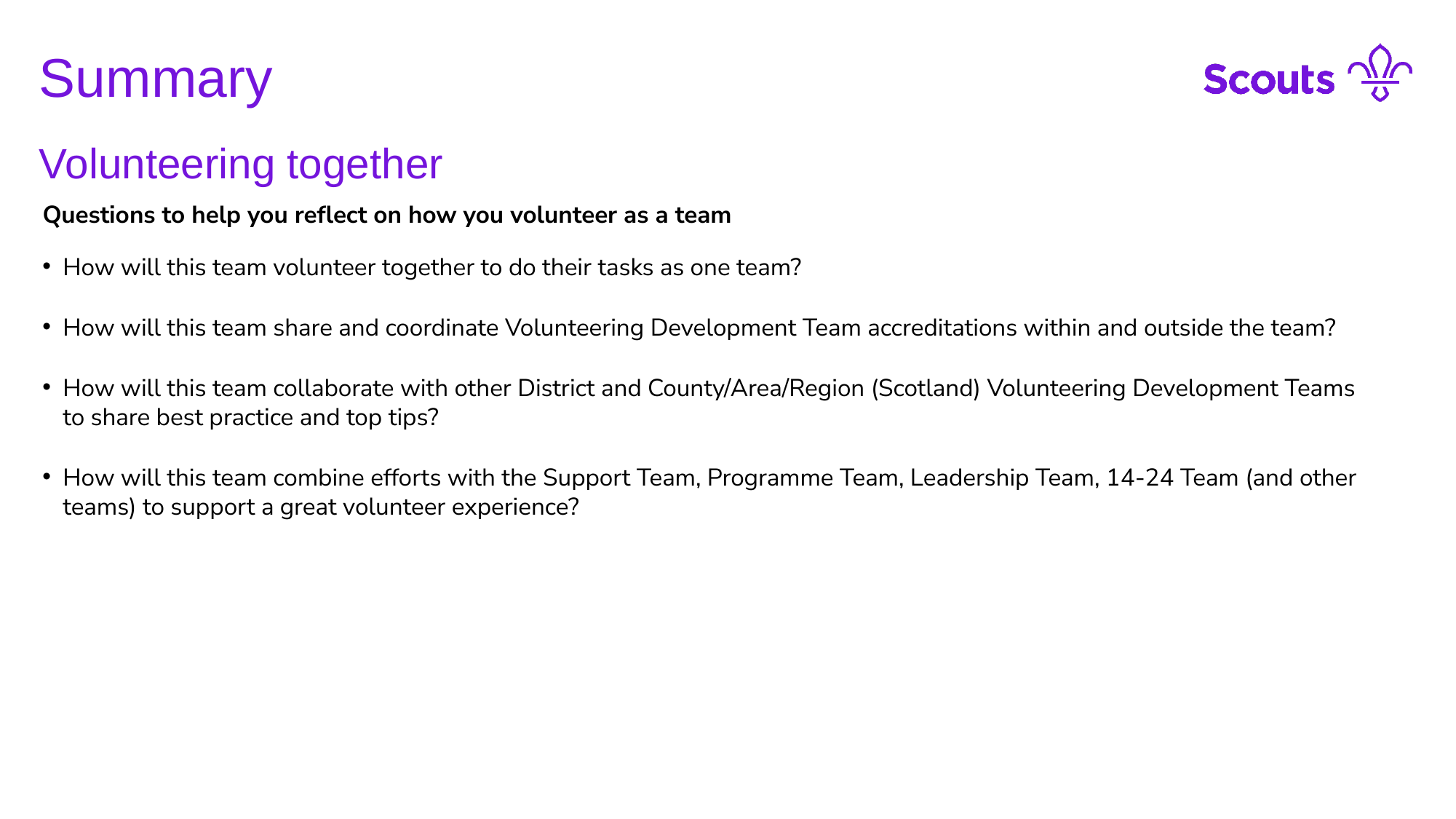

Summary
Volunteering together
Questions to help you reflect on how you volunteer as a team
How will this team volunteer together to do their tasks as one team?

How will this team share and coordinate Volunteering Development Team accreditations within and outside the team?

How will this team collaborate with other District and County/Area/Region (Scotland) Volunteering Development Teams to share best practice and top tips?

How will this team combine efforts with the Support Team, Programme Team, Leadership Team, 14-24 Team (and other teams) to support a great volunteer experience?